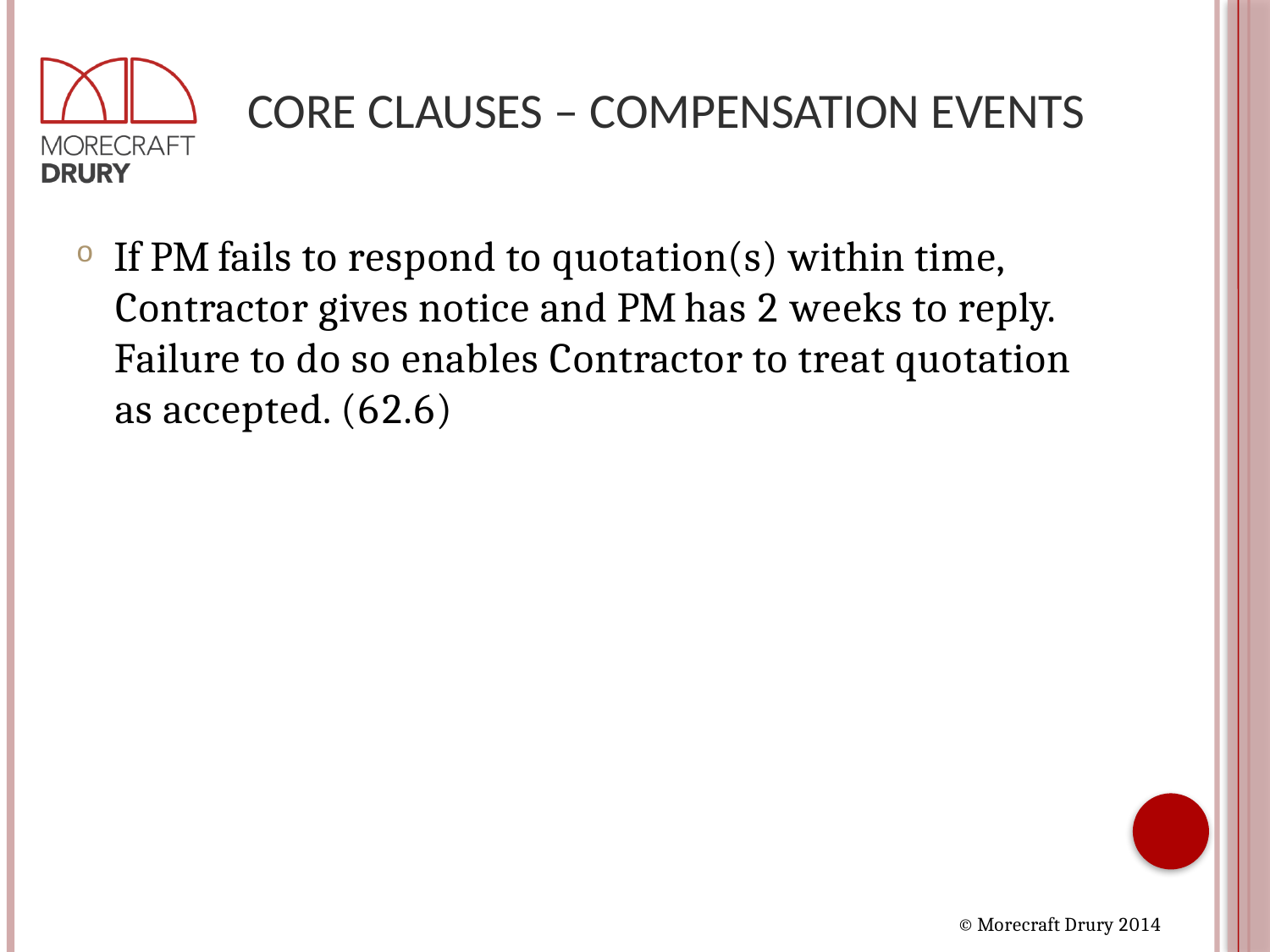

# Core Clauses – Compensation Events
If PM fails to respond to quotation(s) within time, Contractor gives notice and PM has 2 weeks to reply. Failure to do so enables Contractor to treat quotation as accepted. (62.6)